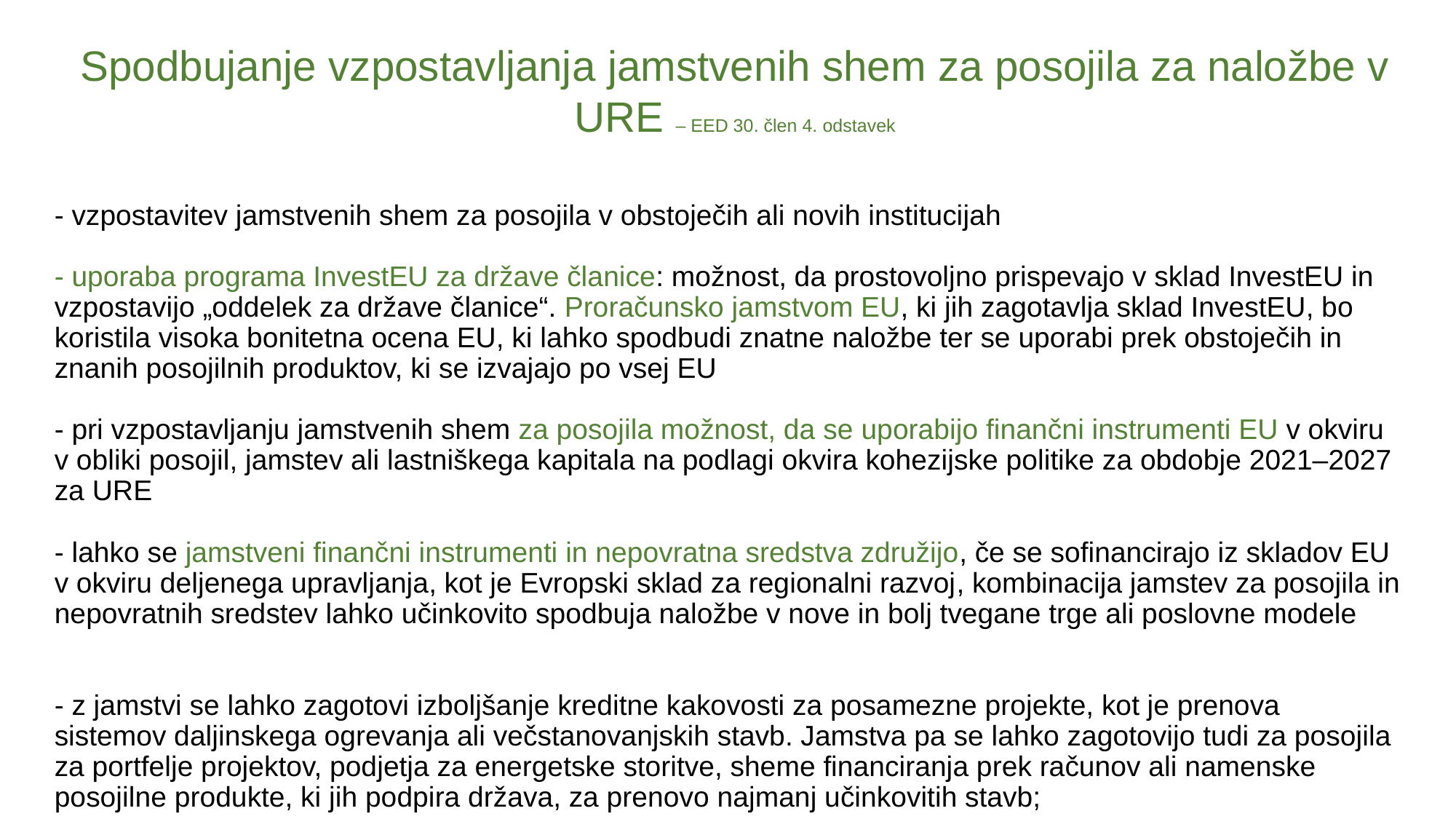

Spodbujanje vzpostavljanja jamstvenih shem za posojila za naložbe v URE – EED 30. člen 4. odstavek
- vzpostavitev jamstvenih shem za posojila v obstoječih ali novih institucijah

- uporaba programa InvestEU za države članice: možnost, da prostovoljno prispevajo v sklad InvestEU in vzpostavijo „oddelek za države članice“. Proračunsko jamstvom EU, ki jih zagotavlja sklad InvestEU, bo koristila visoka bonitetna ocena EU, ki lahko spodbudi znatne naložbe ter se uporabi prek obstoječih in znanih posojilnih produktov, ki se izvajajo po vsej EU

- pri vzpostavljanju jamstvenih shem za posojila možnost, da se uporabijo finančni instrumenti EU v okviru v obliki posojil, jamstev ali lastniškega kapitala na podlagi okvira kohezijske politike za obdobje 2021–2027 za URE

- lahko se jamstveni finančni instrumenti in nepovratna sredstva združijo, če se sofinancirajo iz skladov EU v okviru deljenega upravljanja, kot je Evropski sklad za regionalni razvoj, kombinacija jamstev za posojila in nepovratnih sredstev lahko učinkovito spodbuja naložbe v nove in bolj tvegane trge ali poslovne modele

- z jamstvi se lahko zagotovi izboljšanje kreditne kakovosti za posamezne projekte, kot je prenova sistemov daljinskega ogrevanja ali večstanovanjskih stavb. Jamstva pa se lahko zagotovijo tudi za posojila za portfelje projektov, podjetja za energetske storitve, sheme financiranja prek računov ali namenske posojilne produkte, ki jih podpira država, za prenovo najmanj učinkovitih stavb;